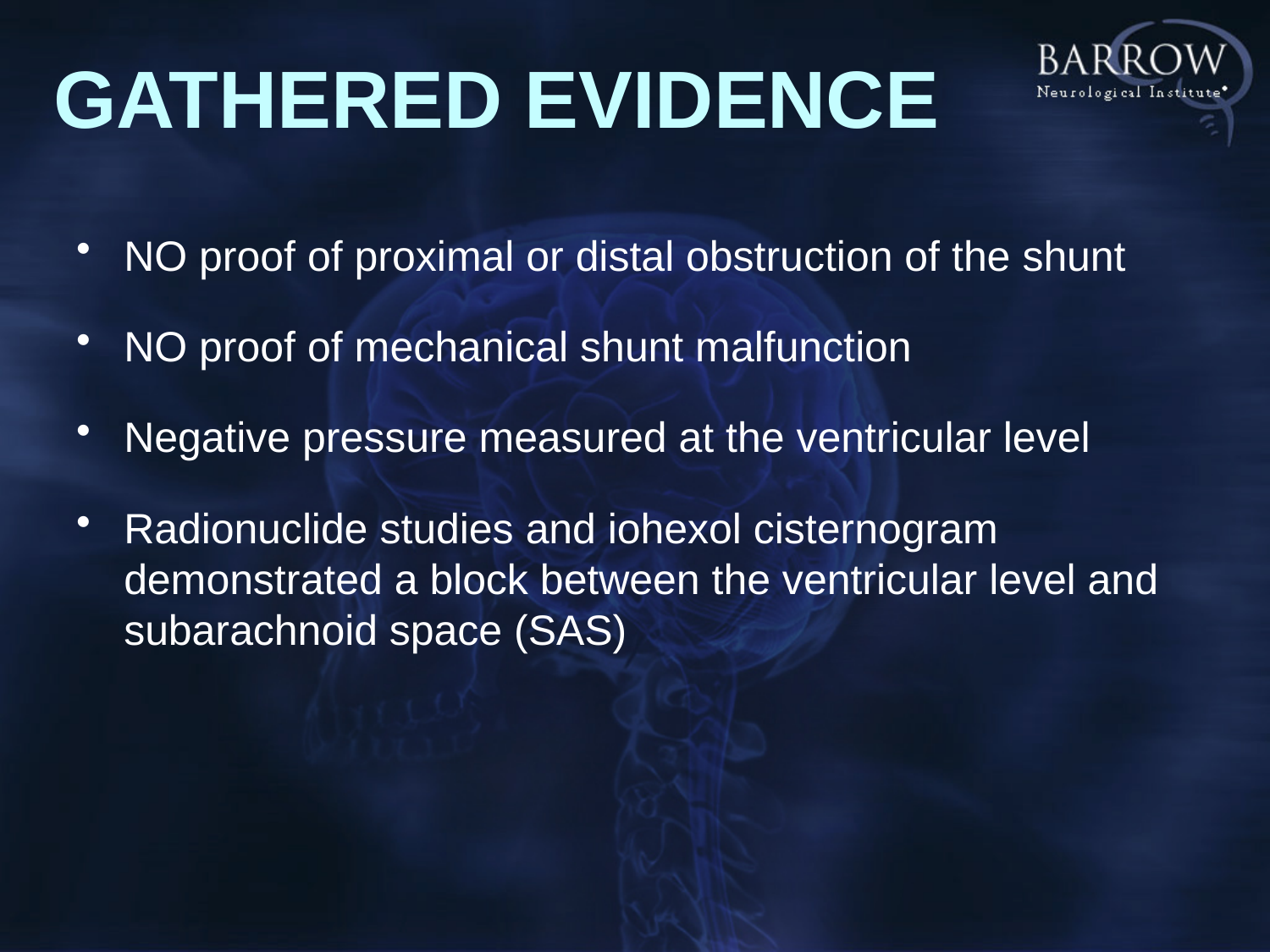

GATHERED EVIDENCE
NO proof of proximal or distal obstruction of the shunt
NO proof of mechanical shunt malfunction
Negative pressure measured at the ventricular level
Radionuclide studies and iohexol cisternogram demonstrated a block between the ventricular level and subarachnoid space (SAS)